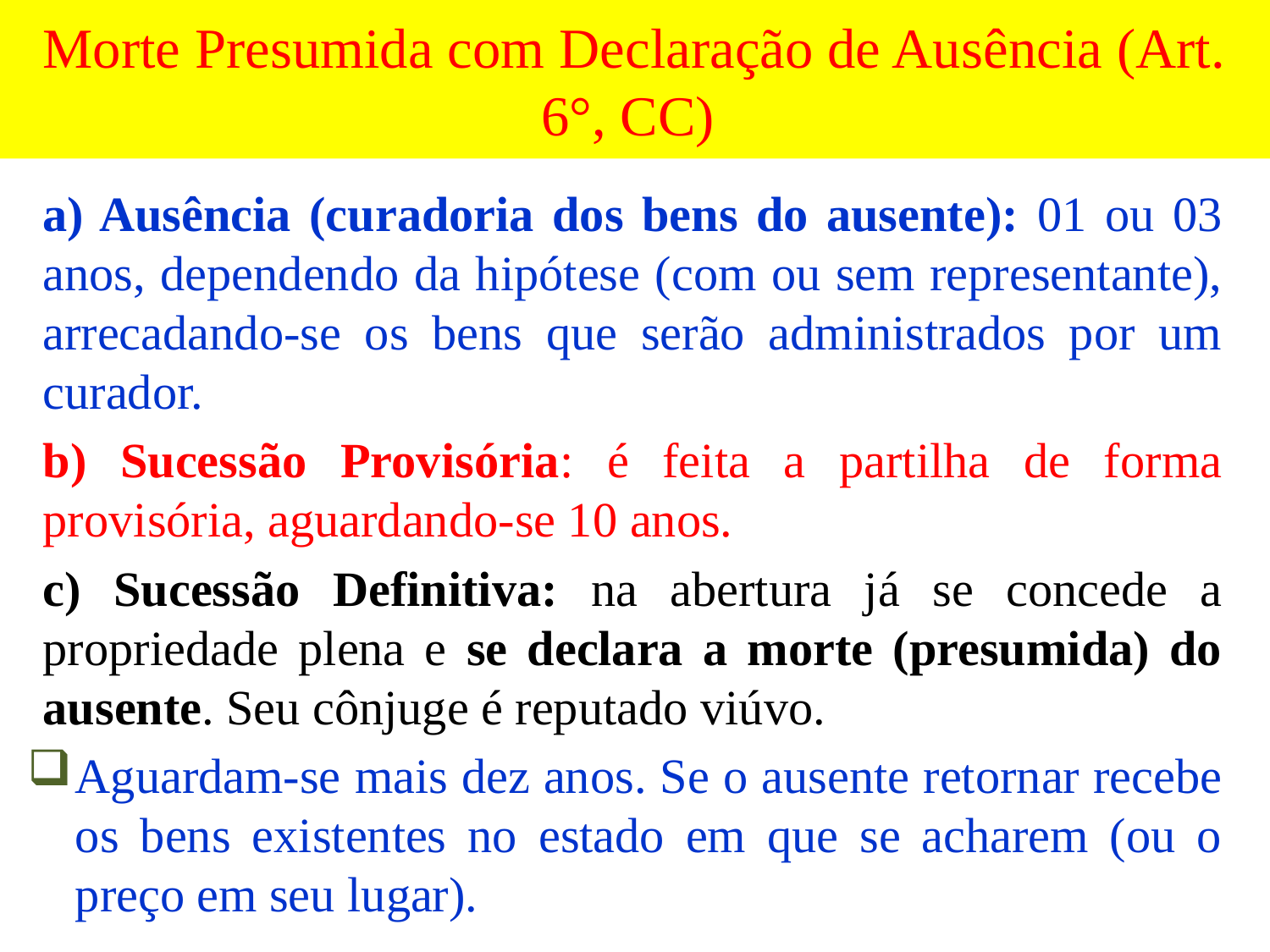

# Morte Presumida com Declaração de Ausência (Art. 6°, CC)
a) Ausência (curadoria dos bens do ausente): 01 ou 03 anos, dependendo da hipótese (com ou sem representante), arrecadando-se os bens que serão administrados por um curador.
b) Sucessão Provisória: é feita a partilha de forma provisória, aguardando-se 10 anos.
c) Sucessão Definitiva: na abertura já se concede a propriedade plena e se declara a morte (presumida) do ausente. Seu cônjuge é reputado viúvo.
Aguardam-se mais dez anos. Se o ausente retornar recebe os bens existentes no estado em que se acharem (ou o preço em seu lugar).